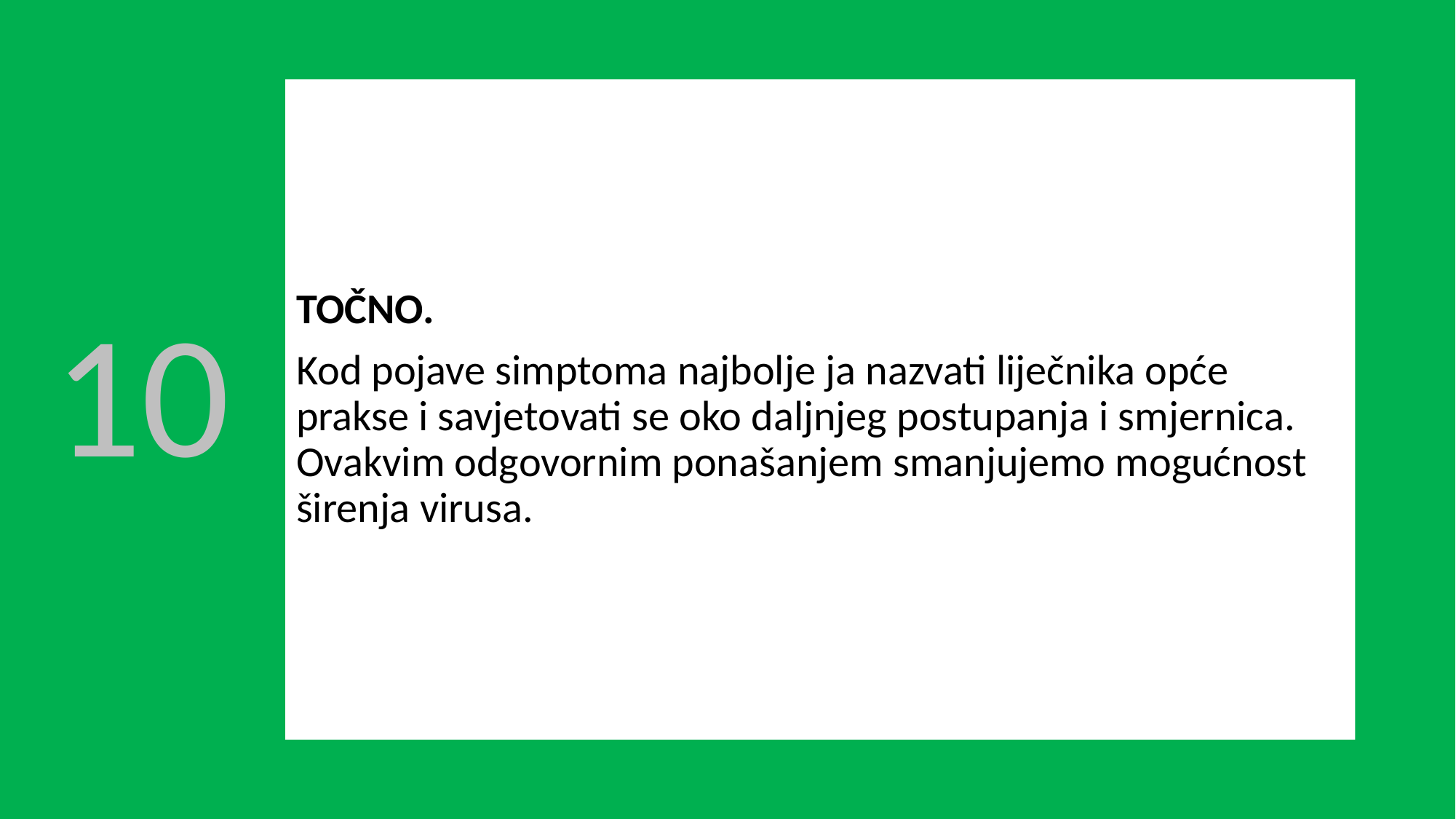

TOČNO.
Kod pojave simptoma najbolje ja nazvati liječnika opće prakse i savjetovati se oko daljnjeg postupanja i smjernica. Ovakvim odgovornim ponašanjem smanjujemo mogućnost širenja virusa.
10